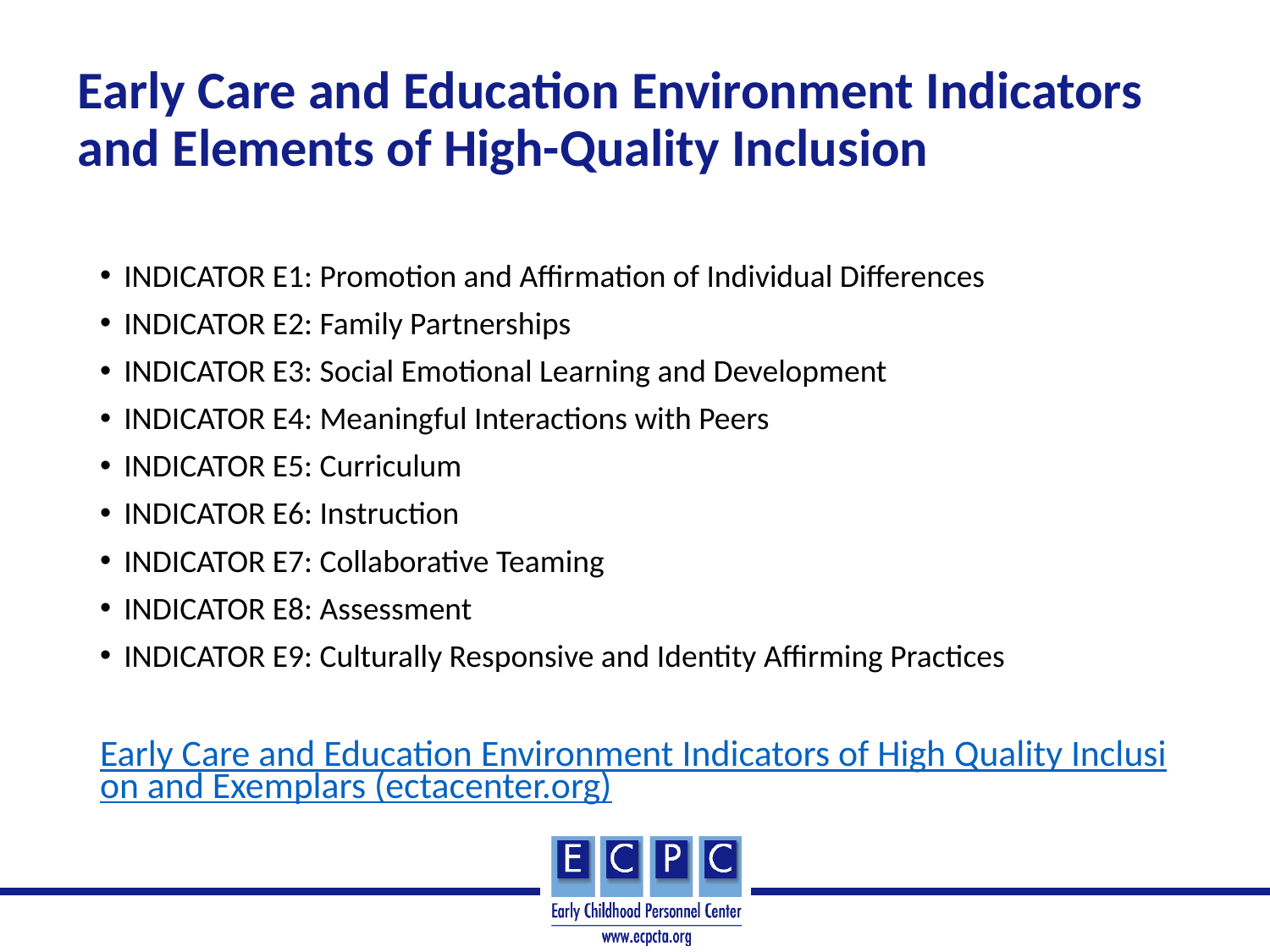

# Early Care and Education Environment Indicators and Elements of High-Quality Inclusion
INDICATOR E1: Promotion and Affirmation of Individual Differences
INDICATOR E2: Family Partnerships
INDICATOR E3: Social Emotional Learning and Development
INDICATOR E4: Meaningful Interactions with Peers
INDICATOR E5: Curriculum
INDICATOR E6: Instruction
INDICATOR E7: Collaborative Teaming
INDICATOR E8: Assessment
INDICATOR E9: Culturally Responsive and Identity Affirming Practices

Early Care and Education Environment Indicators of High Quality Inclusion and Exemplars (ectacenter.org)